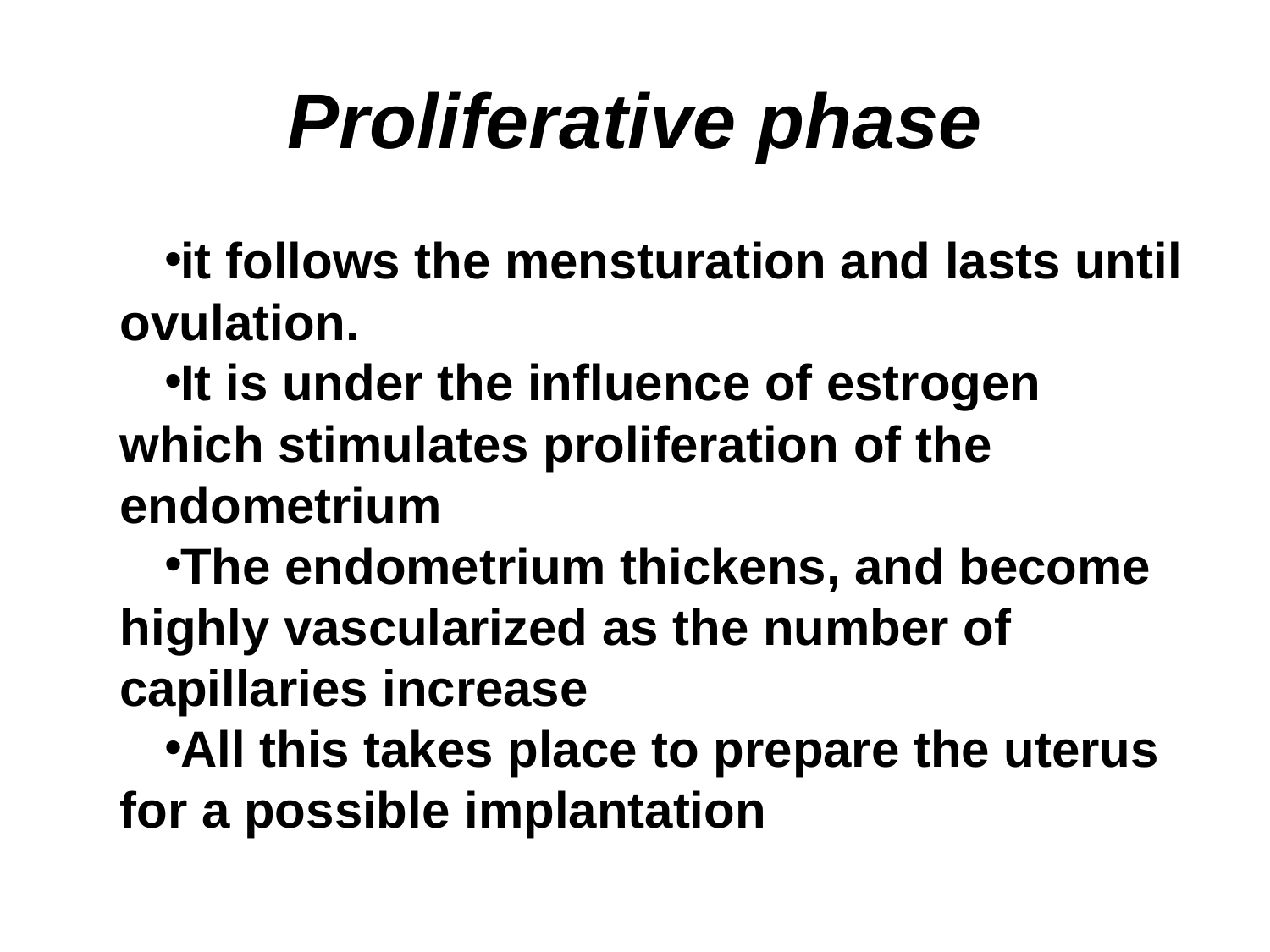

# Proliferative phase
it follows the mensturation and lasts until ovulation.
It is under the influence of estrogen which stimulates proliferation of the endometrium
The endometrium thickens, and become highly vascularized as the number of capillaries increase
All this takes place to prepare the uterus for a possible implantation